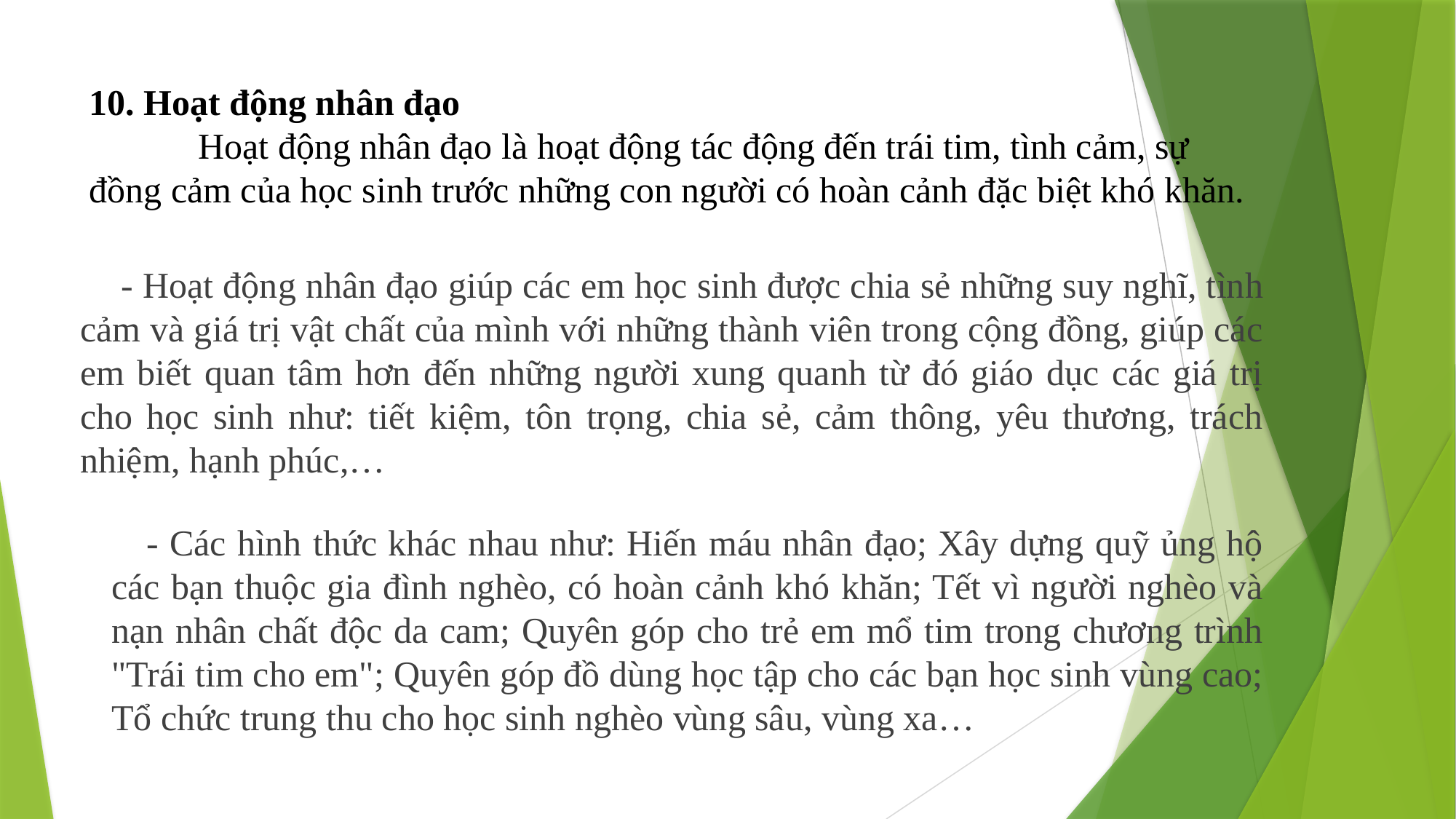

# 10. Hoạt động nhân đạo Hoạt động nhân đạo là hoạt động tác động đến trái tim, tình cảm, sự đồng cảm của học sinh trước những con người có hoàn cảnh đặc biệt khó khăn.
    - Hoạt động nhân đạo giúp các em học sinh được chia sẻ những suy nghĩ, tình cảm và giá trị vật chất của mình với những thành viên trong cộng đồng, giúp các em biết quan tâm hơn đến những người xung quanh từ đó giáo dục các giá trị cho học sinh như: tiết kiệm, tôn trọng, chia sẻ, cảm thông, yêu thương, trách nhiệm, hạnh phúc,…
   - Các hình thức khác nhau như: Hiến máu nhân đạo; Xây dựng quỹ ủng hộ các bạn thuộc gia đình nghèo, có hoàn cảnh khó khăn; Tết vì người nghèo và nạn nhân chất độc da cam; Quyên góp cho trẻ em mổ tim trong chương trình "Trái tim cho em"; Quyên góp đồ dùng học tập cho các bạn học sinh vùng cao; Tổ chức trung thu cho học sinh nghèo vùng sâu, vùng xa…

0